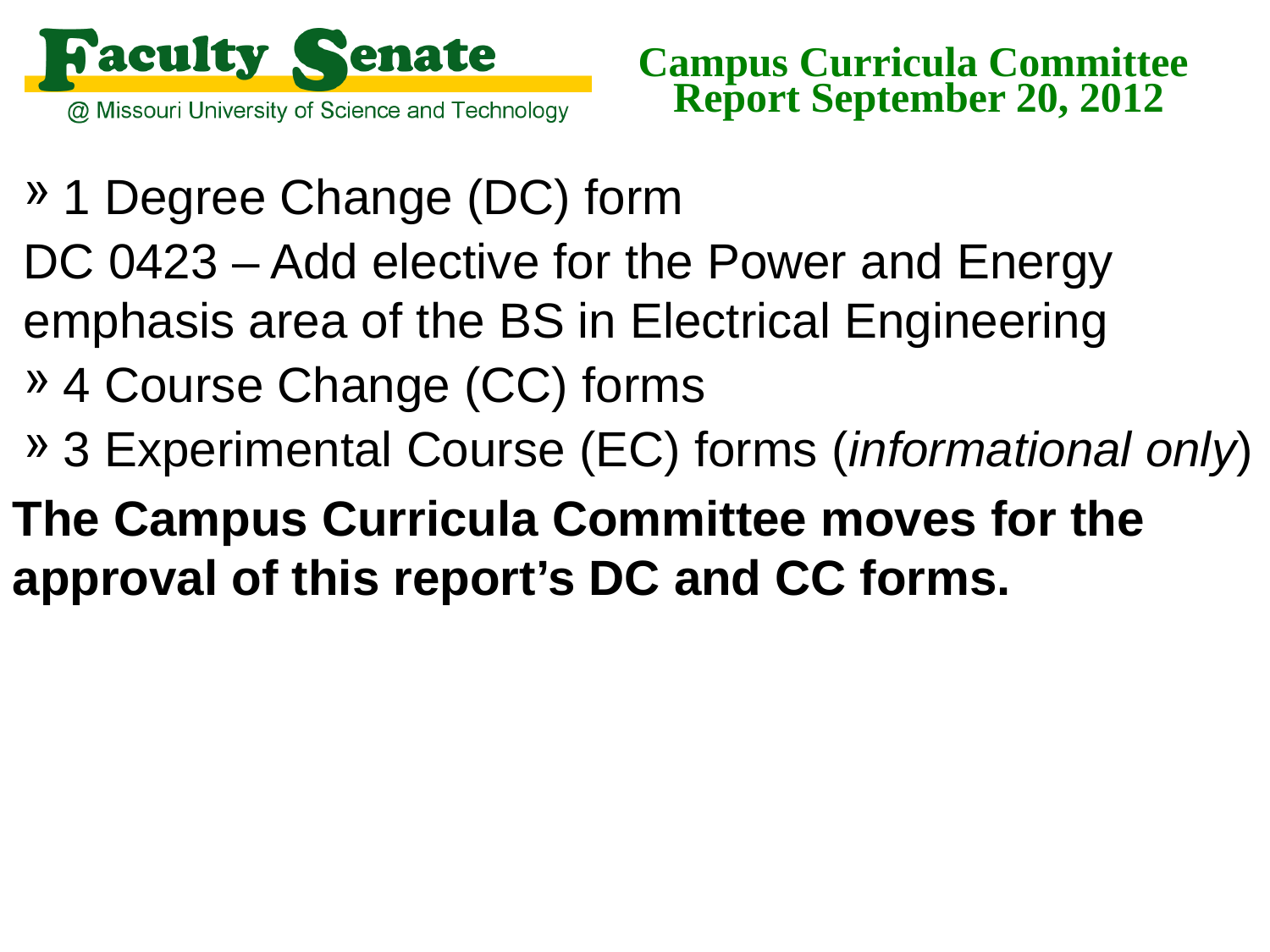

# Campus Curricula Committee Report September 20, 2012
1 Degree Change (DC) form
DC 0423 – Add elective for the Power and Energy emphasis area of the BS in Electrical Engineering
4 Course Change (CC) forms
3 Experimental Course (EC) forms (informational only)
The Campus Curricula Committee moves for the approval of this report’s DC and CC forms.